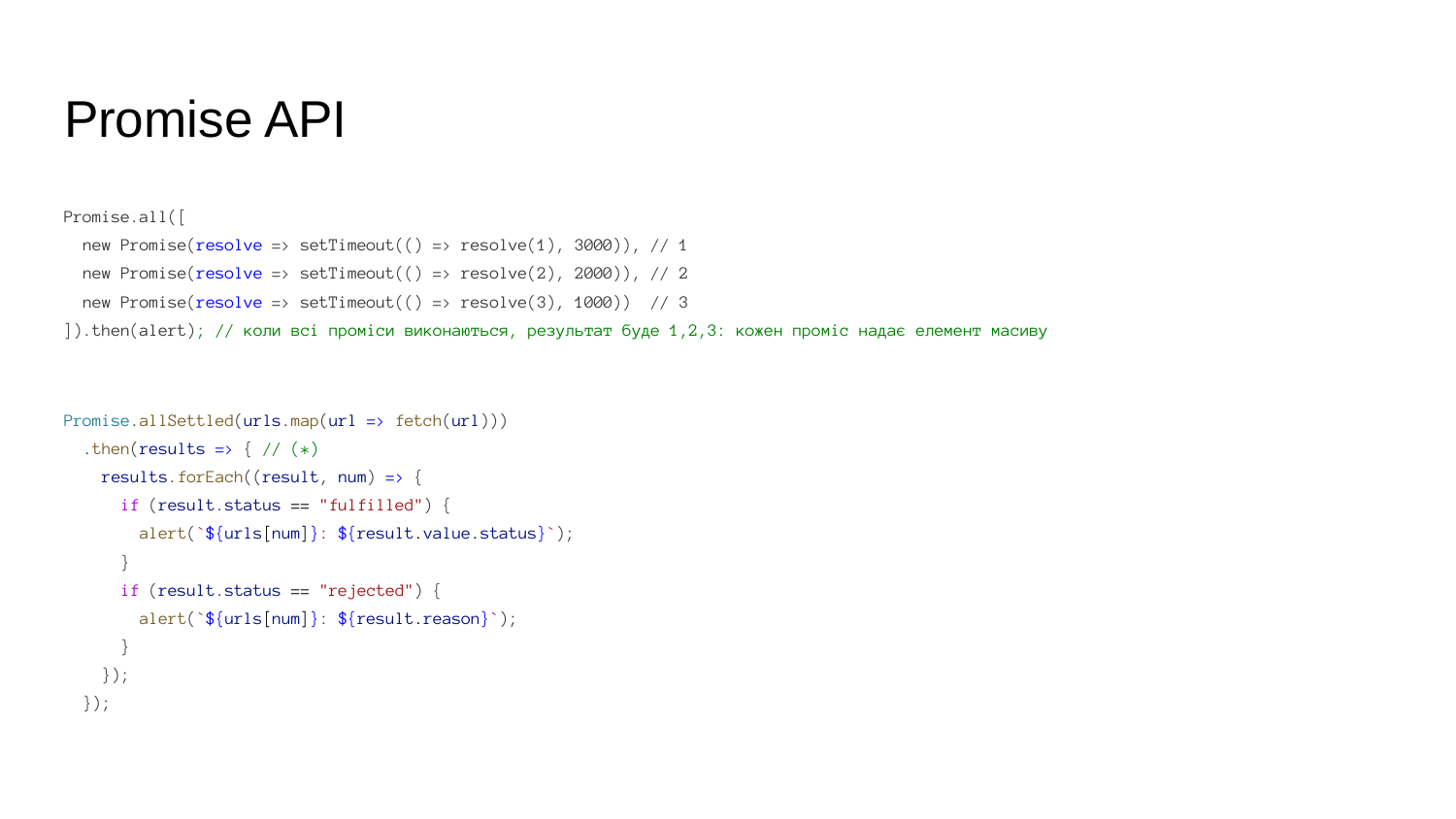

# Promise API
Promise.all([
  new Promise(resolve => setTimeout(() => resolve(1), 3000)), // 1
  new Promise(resolve => setTimeout(() => resolve(2), 2000)), // 2
  new Promise(resolve => setTimeout(() => resolve(3), 1000))  // 3
]).then(alert); // коли всі проміси виконаються, результат буде 1,2,3: кожен проміс надає елемент масиву

Promise.allSettled(urls.map(url => fetch(url)))
  .then(results => { // (*)
    results.forEach((result, num) => {
      if (result.status == "fulfilled") {
        alert(`${urls[num]}: ${result.value.status}`);
      }
      if (result.status == "rejected") {
        alert(`${urls[num]}: ${result.reason}`);
      }
    });
  });